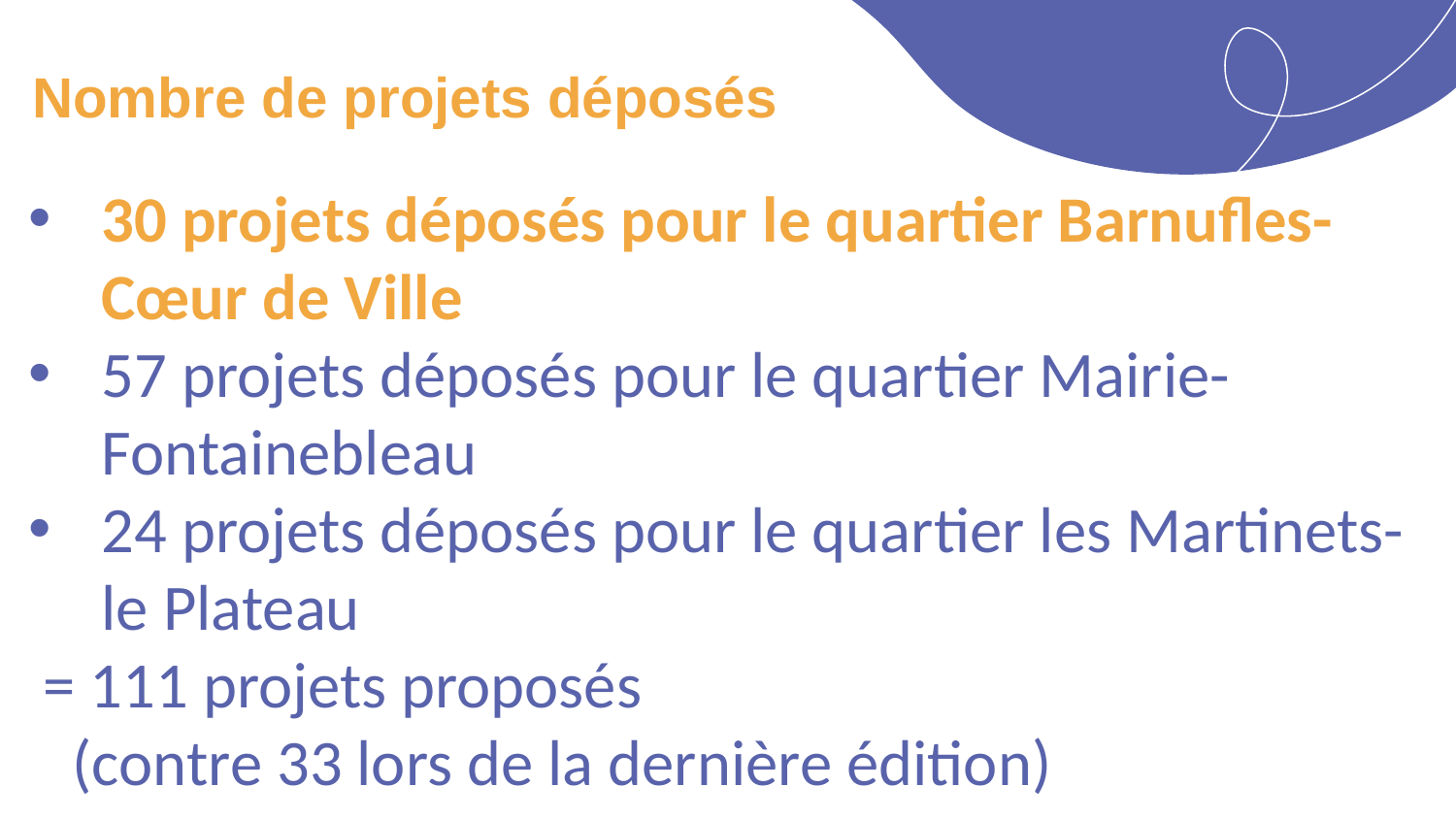

Nombre de projets déposés
30 projets déposés pour le quartier Barnufles-Cœur de Ville
57 projets déposés pour le quartier Mairie-Fontainebleau
24 projets déposés pour le quartier les Martinets-le Plateau
 = 111 projets proposés
   (contre 33 lors de la dernière édition)

4